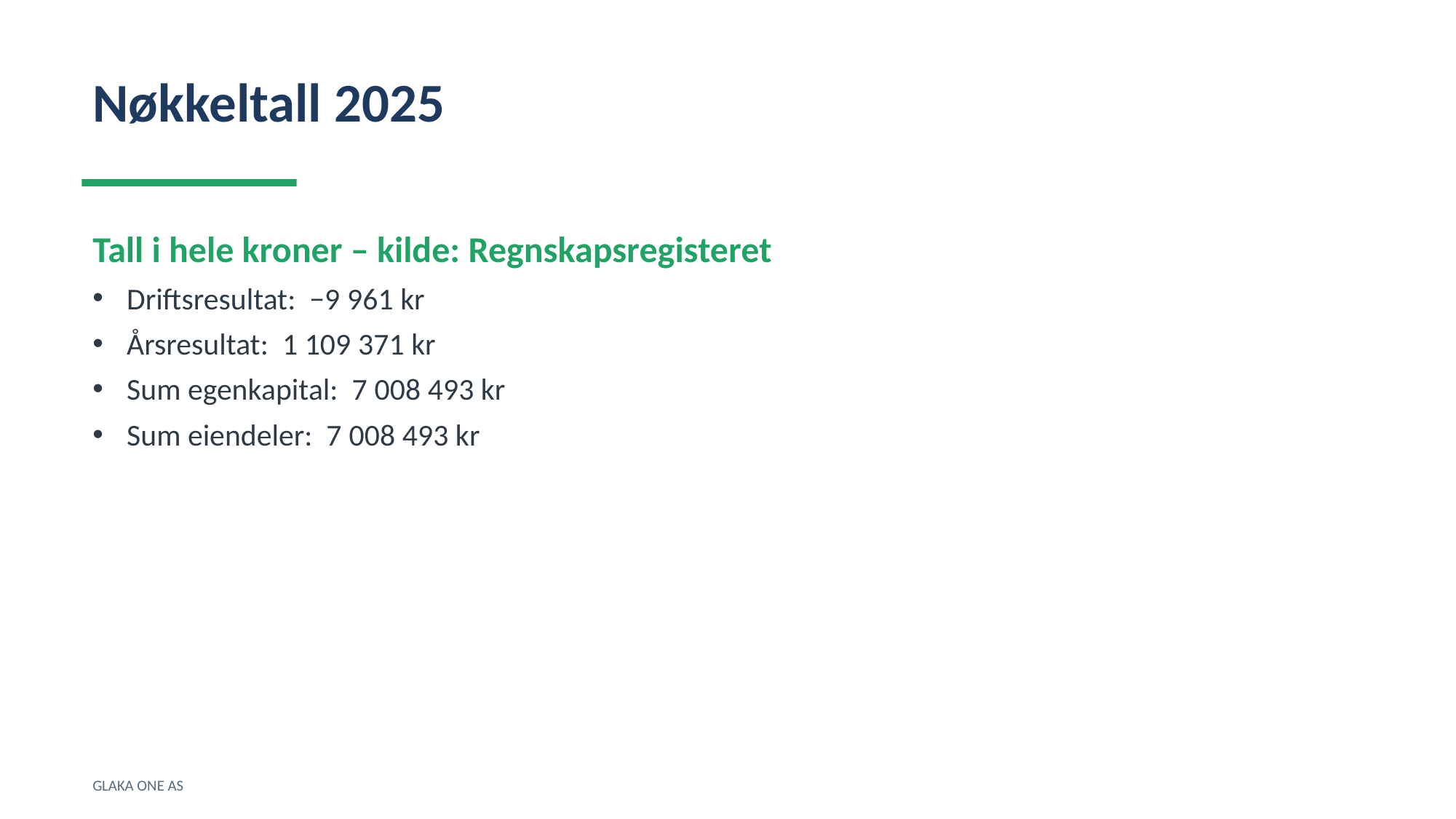

Nøkkeltall 2025

Tall i hele kroner – kilde: Regnskapsregisteret
Driftsresultat:  −9 961 kr
Årsresultat:  1 109 371 kr
Sum egenkapital:  7 008 493 kr
Sum eiendeler:  7 008 493 kr
GLAKA ONE AS